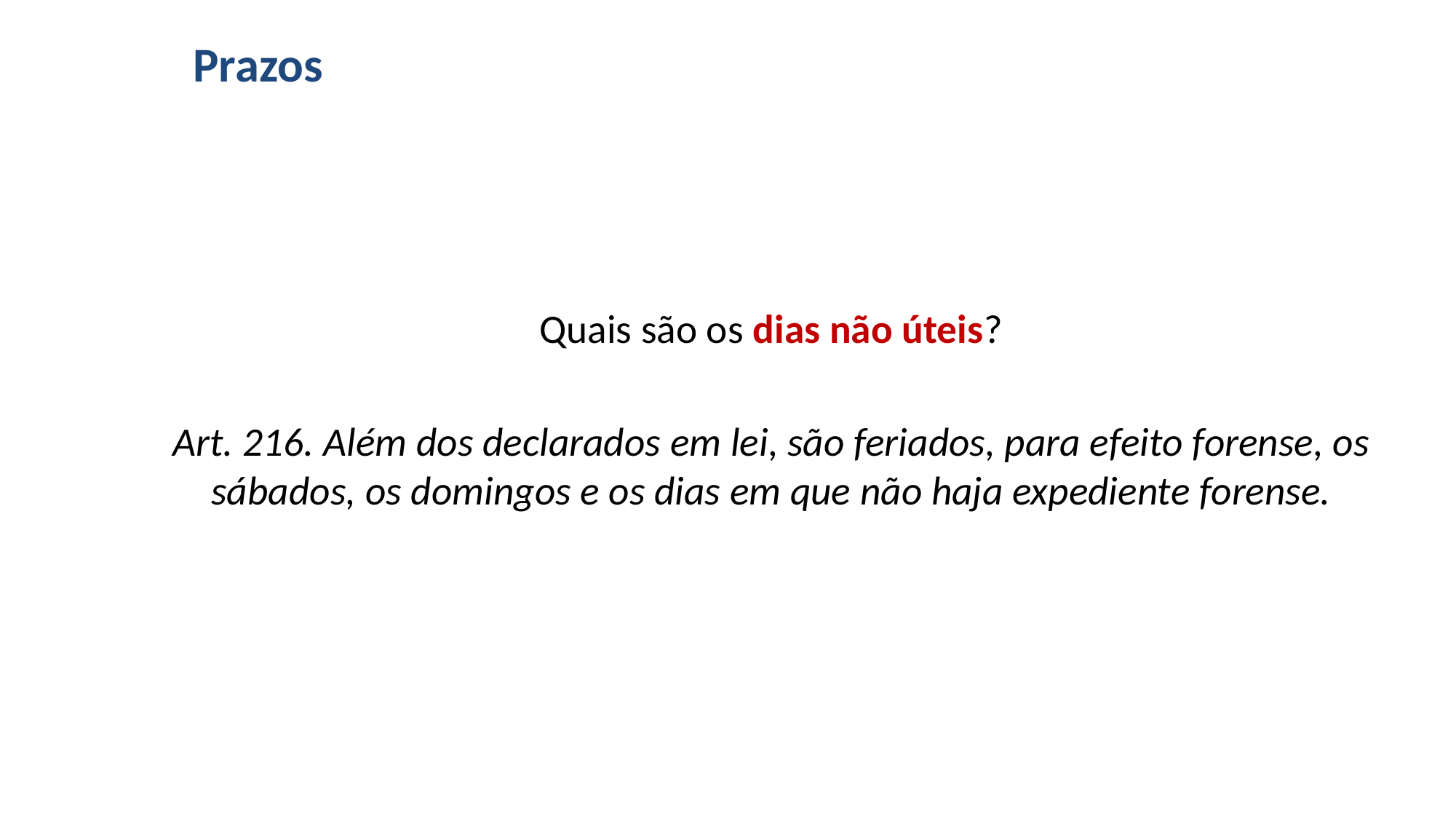

# Prazos
Quais são os dias não úteis?

Art. 216. Além dos declarados em lei, são feriados, para efeito forense, os sábados, os domingos e os dias em que não haja expediente forense.